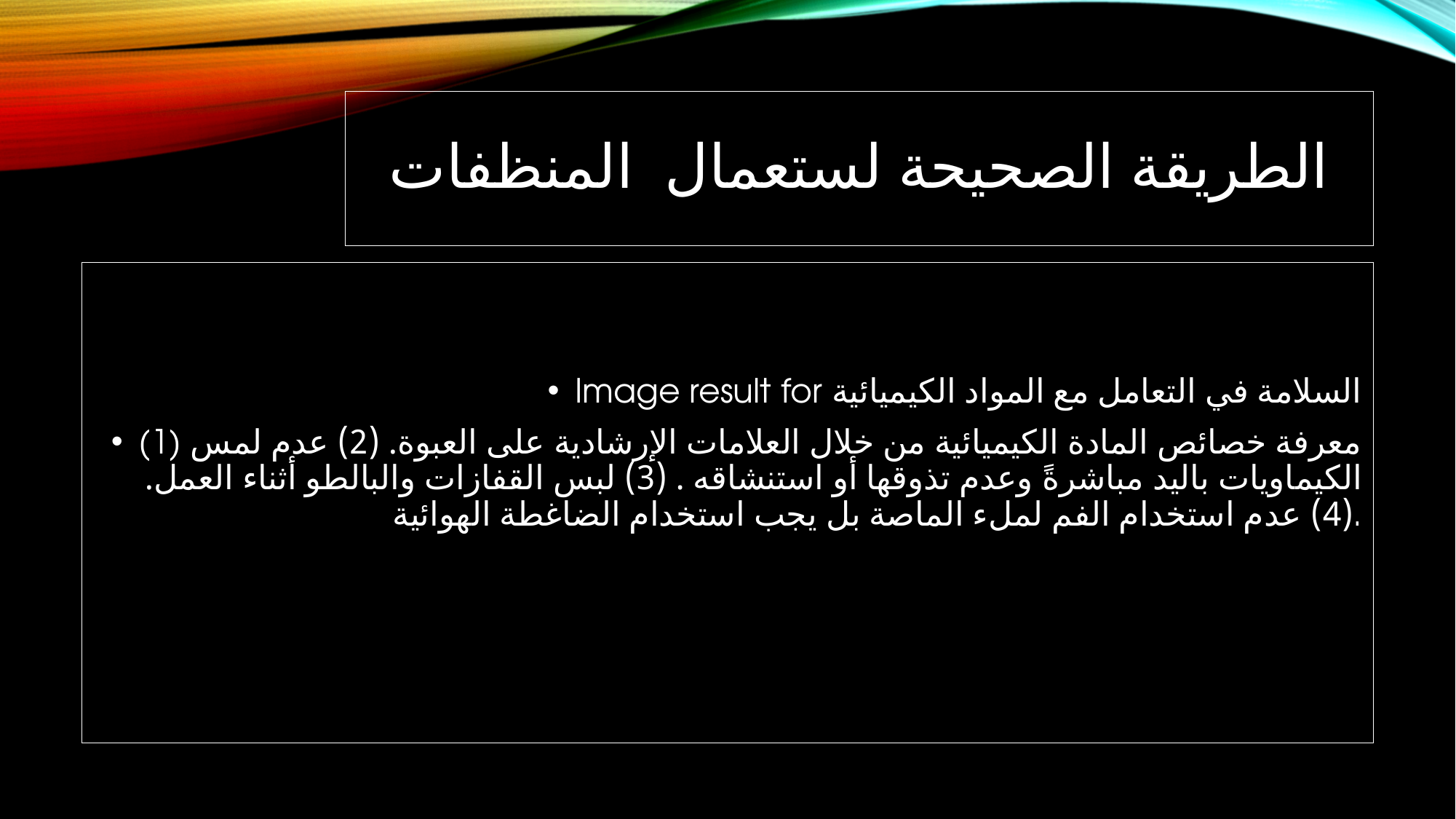

# الطريقة الصحيحة لستعمال  المنظفات

Image result for ‫السلامة في التعامل مع المواد الكيميائية‬‎
(1) معرفة خصائص المادة الكيميائية من خلال العلامات الإرشادية على العبوة. (2) عدم لمس الكيماويات باليد مباشرةً وعدم تذوقها أو استنشاقه . (3) لبس القفازات والبالطو أثناء العمل. (4) عدم استخدام الفم لملء الماصة بل يجب استخدام الضاغطة الهوائية.